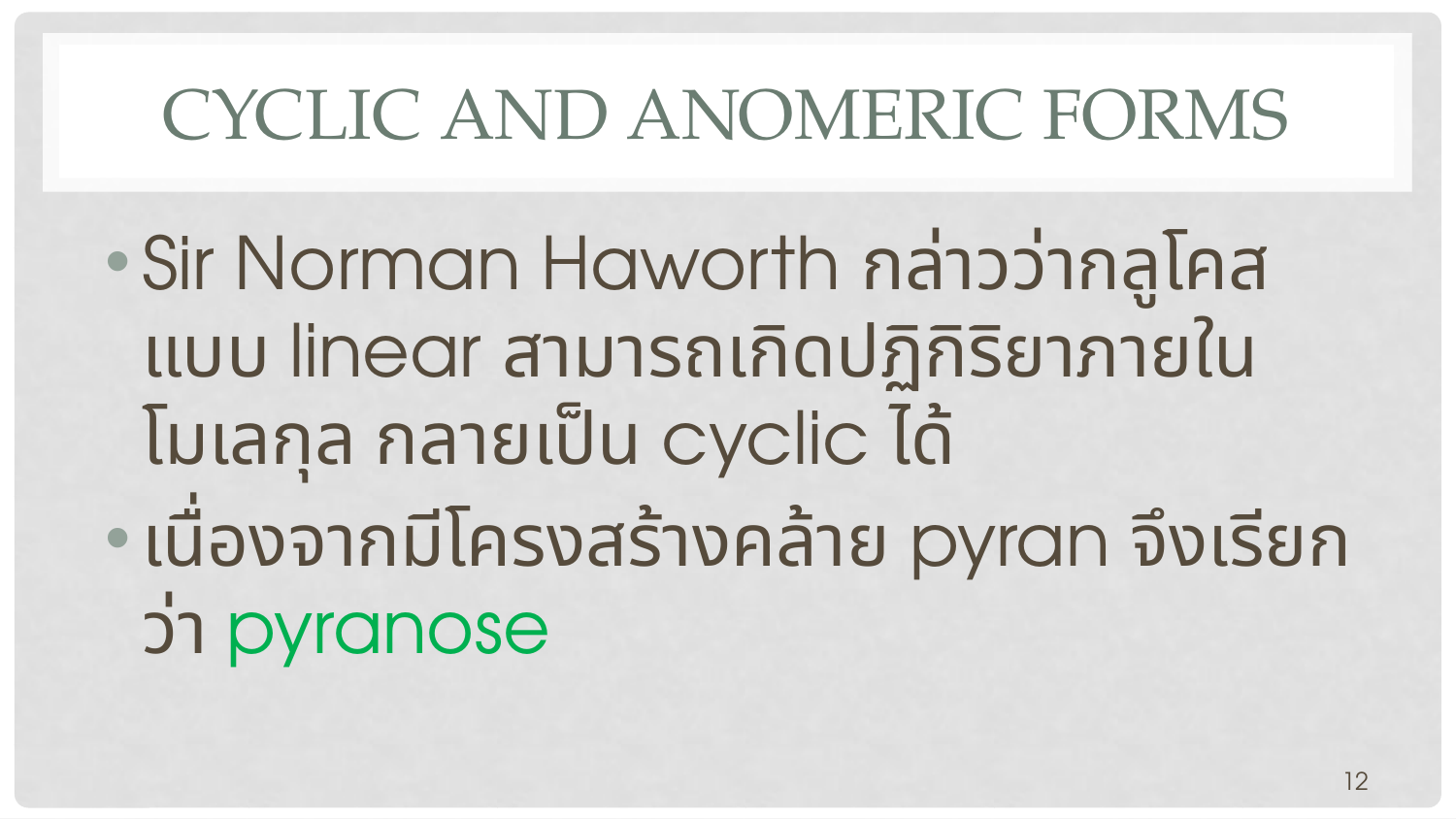

# Cyclic and anomeric forms
Sir Norman Haworth กล่าวว่ากลูโคสแบบ linear สามารถเกิดปฏิกิริยาภายในโมเลกุล กลายเป็น cyclic ได้
เนื่องจากมีโครงสร้างคล้าย pyran จึงเรียกว่า pyranose

12